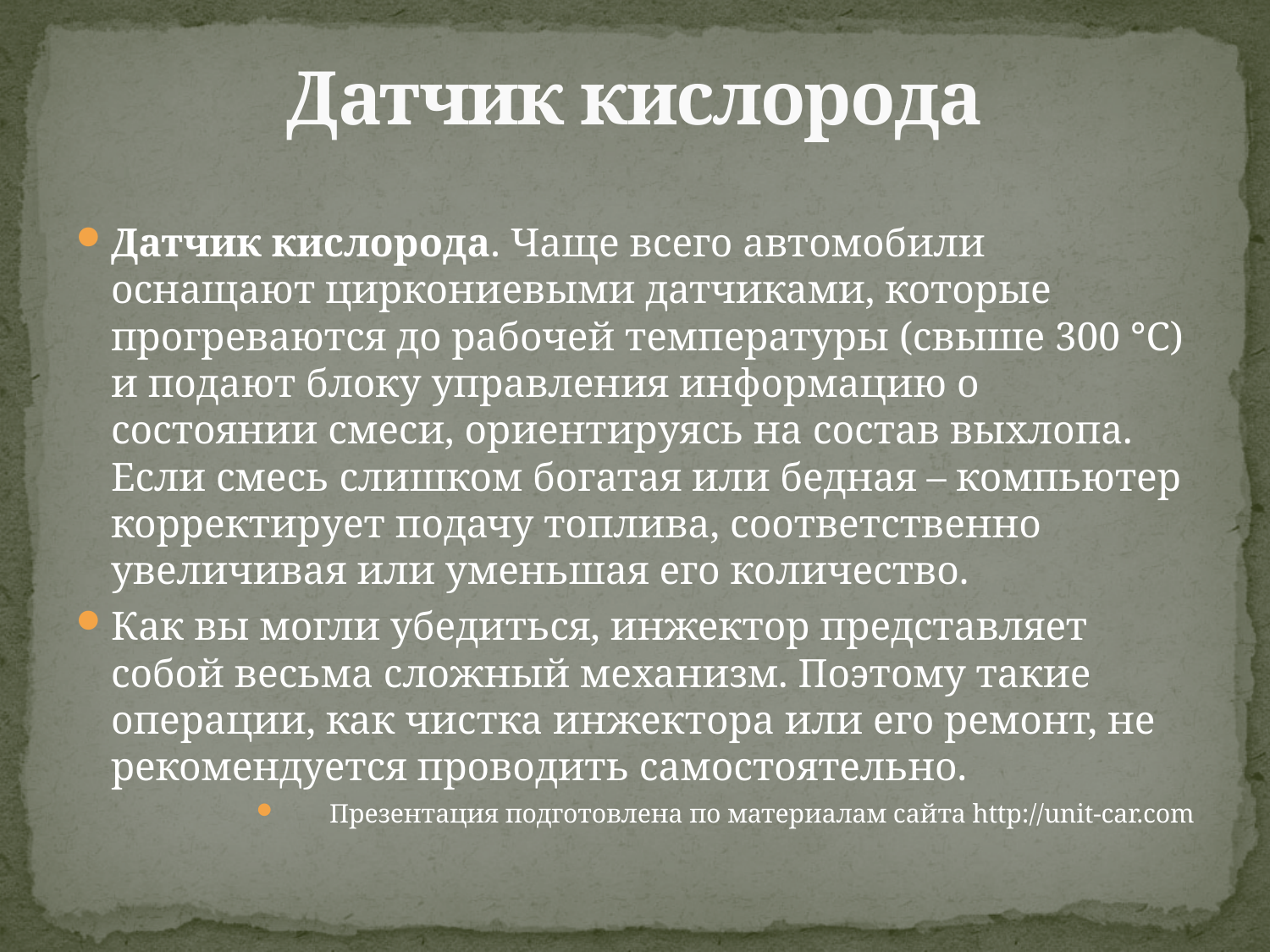

# Датчик кислорода
Датчик кислорода. Чаще всего автомобили оснащают циркониевыми датчиками, которые прогреваются до рабочей температуры (свыше 300 °С) и подают блоку управления информацию о состоянии смеси, ориентируясь на состав выхлопа. Если смесь слишком богатая или бедная – компьютер корректирует подачу топлива, соответственно увеличивая или уменьшая его количество.
Как вы могли убедиться, инжектор представляет собой весьма сложный механизм. Поэтому такие операции, как чистка инжектора или его ремонт, не рекомендуется проводить самостоятельно.
Презентация подготовлена по материалам сайта http://unit-car.com